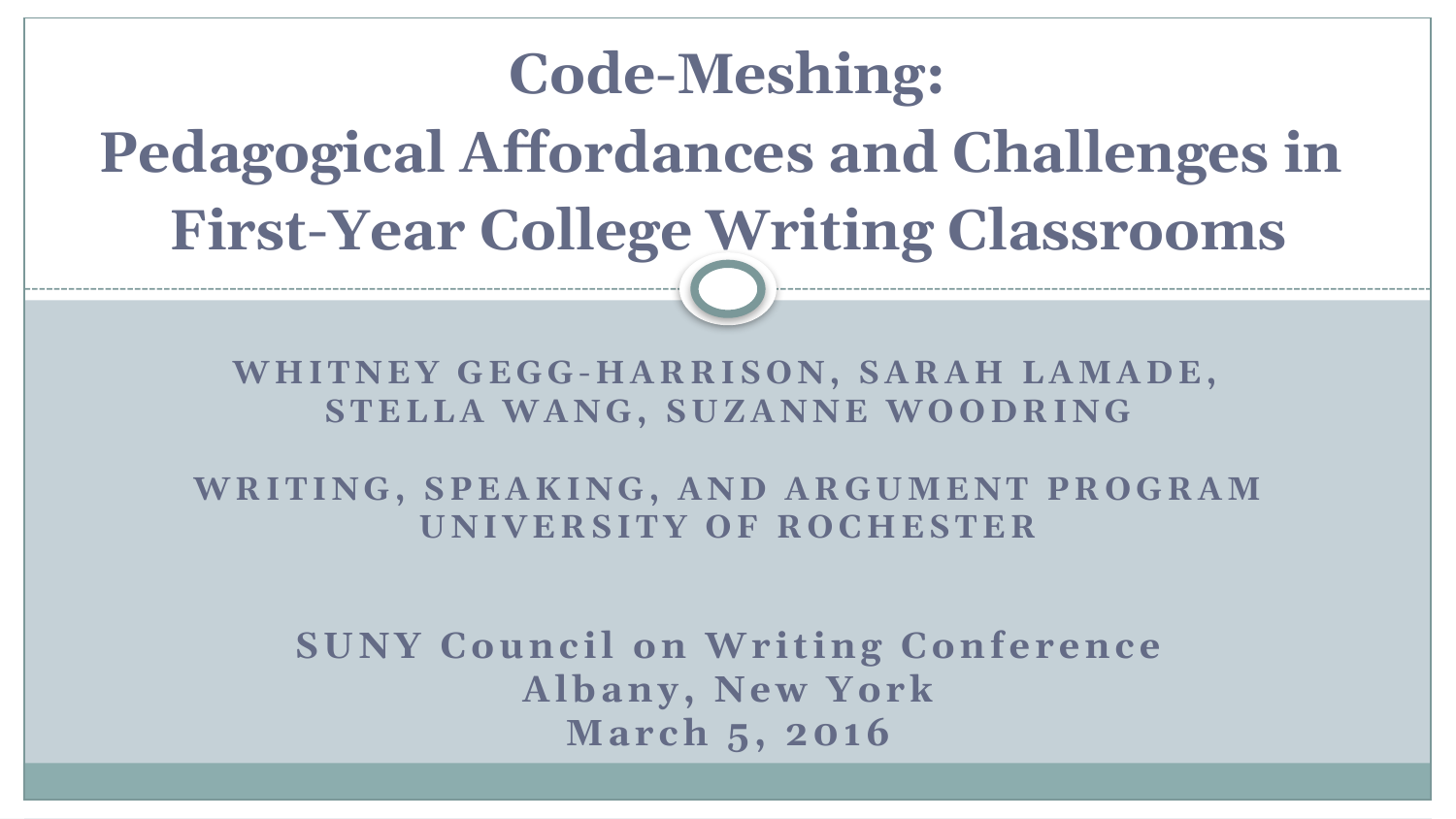

# Code-Meshing: Pedagogical Affordances and Challenges in First-Year College Writing Classrooms
WHITNEY GEGG-HARRISON, SARAH LAMADE, STELLA WANG, SUZANNE WOODRING

WRITING, SPEAKING, AND ARGUMENT PROGRAM
UNIVERSITY OF ROCHESTER

SUNY Council on Writing Conference
Albany, New York
March 5, 2016